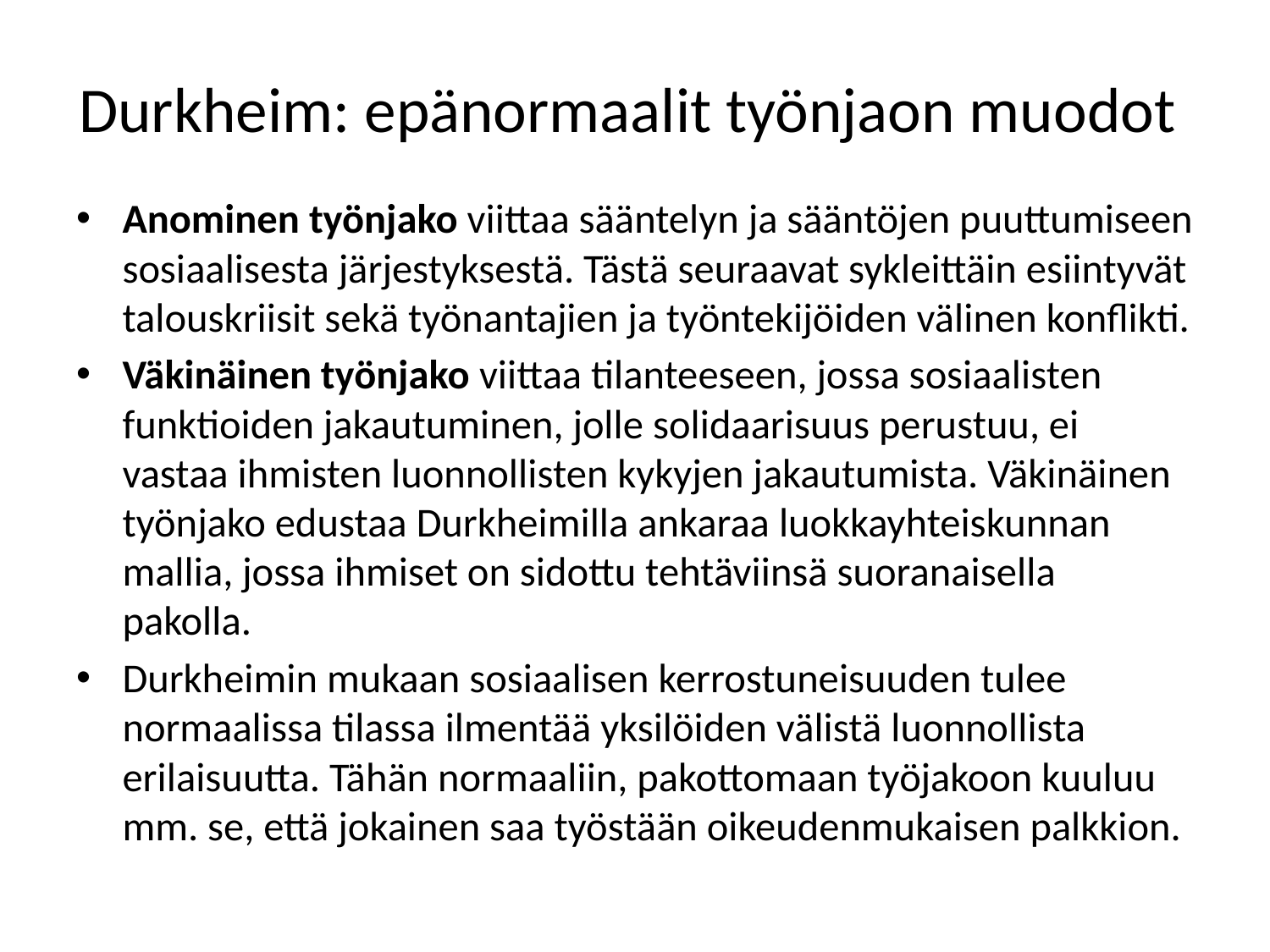

# Durkheim: epänormaalit työnjaon muodot
Anominen työnjako viittaa sääntelyn ja sääntöjen puuttumiseen sosiaalisesta järjestyksestä. Tästä seuraavat sykleittäin esiintyvät talouskriisit sekä työnantajien ja työntekijöiden välinen konflikti.
Väkinäinen työnjako viittaa tilanteeseen, jossa sosiaalisten funktioiden jakautuminen, jolle solidaarisuus perustuu, ei vastaa ihmisten luonnollisten kykyjen jakautumista. Väkinäinen työnjako edustaa Durkheimilla ankaraa luokkayhteiskunnan mallia, jossa ihmiset on sidottu tehtäviinsä suoranaisella pakolla.
Durkheimin mukaan sosiaalisen kerrostuneisuuden tulee normaalissa tilassa ilmentää yksilöiden välistä luonnollista erilaisuutta. Tähän normaaliin, pakottomaan työjakoon kuuluu mm. se, että jokainen saa työstään oikeudenmukaisen palkkion.